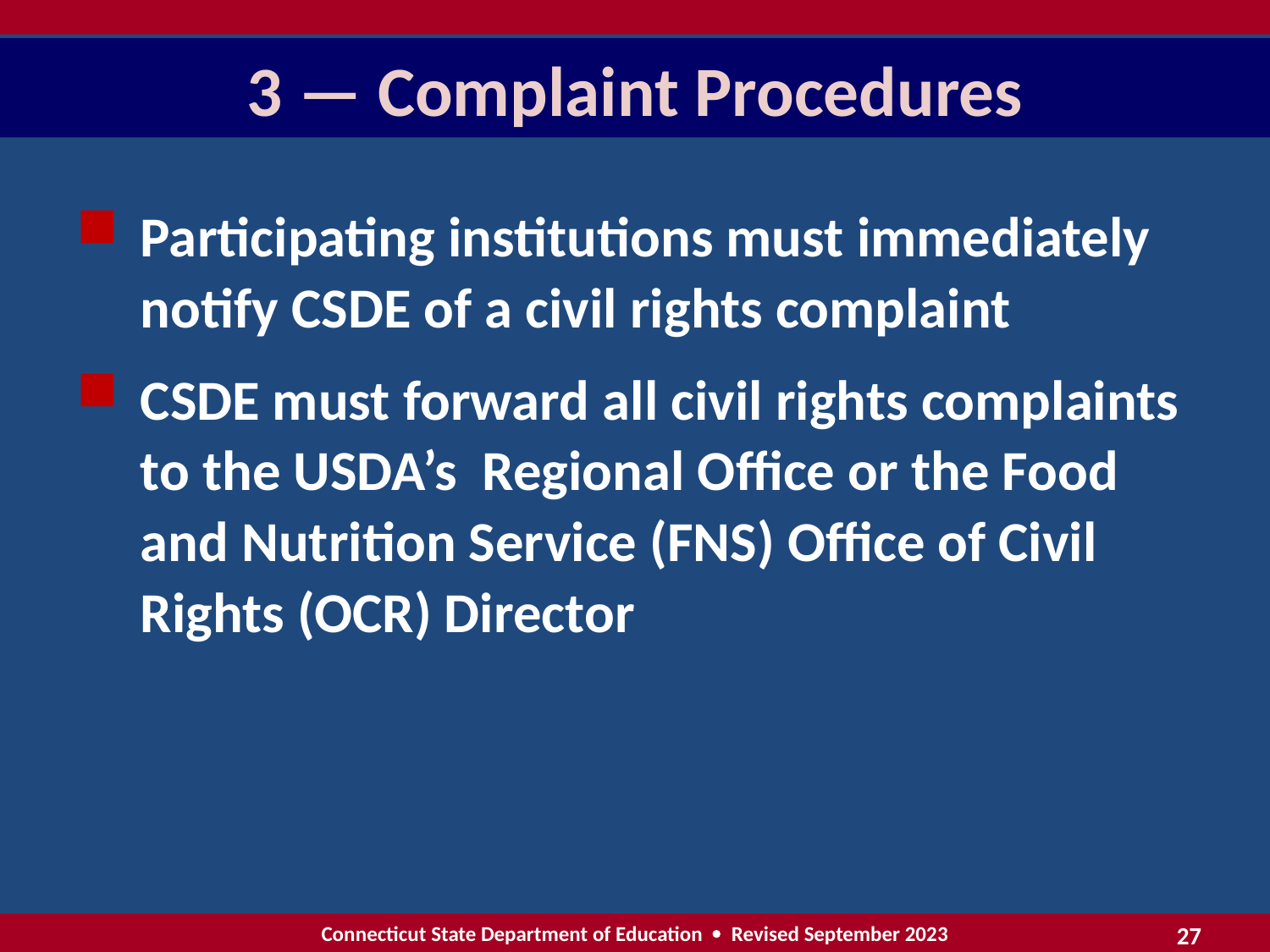

# 3 — Complaint Procedures
Participating institutions must immediately notify CSDE of a civil rights complaint
CSDE must forward all civil rights complaints to the USDA’s  Regional Office or the Food and Nutrition Service (FNS) Office of Civil Rights (OCR) Director